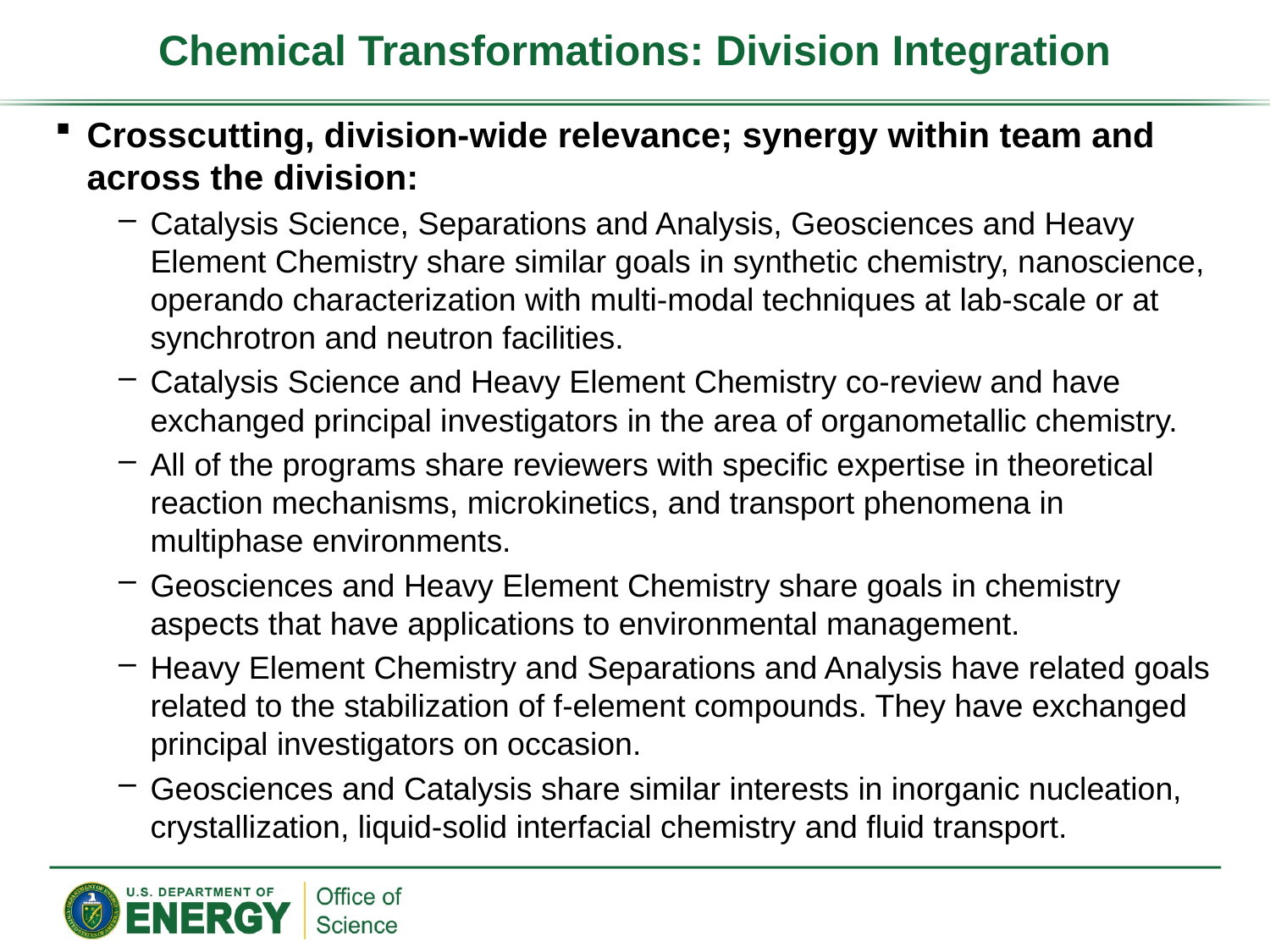

# Chemical Transformations: Division Integration
Crosscutting, division-wide relevance; synergy within team and across the division:
Catalysis Science, Separations and Analysis, Geosciences and Heavy Element Chemistry share similar goals in synthetic chemistry, nanoscience, operando characterization with multi-modal techniques at lab-scale or at synchrotron and neutron facilities.
Catalysis Science and Heavy Element Chemistry co-review and have exchanged principal investigators in the area of organometallic chemistry.
All of the programs share reviewers with specific expertise in theoretical reaction mechanisms, microkinetics, and transport phenomena in multiphase environments.
Geosciences and Heavy Element Chemistry share goals in chemistry aspects that have applications to environmental management.
Heavy Element Chemistry and Separations and Analysis have related goals related to the stabilization of f-element compounds. They have exchanged principal investigators on occasion.
Geosciences and Catalysis share similar interests in inorganic nucleation, crystallization, liquid-solid interfacial chemistry and fluid transport.